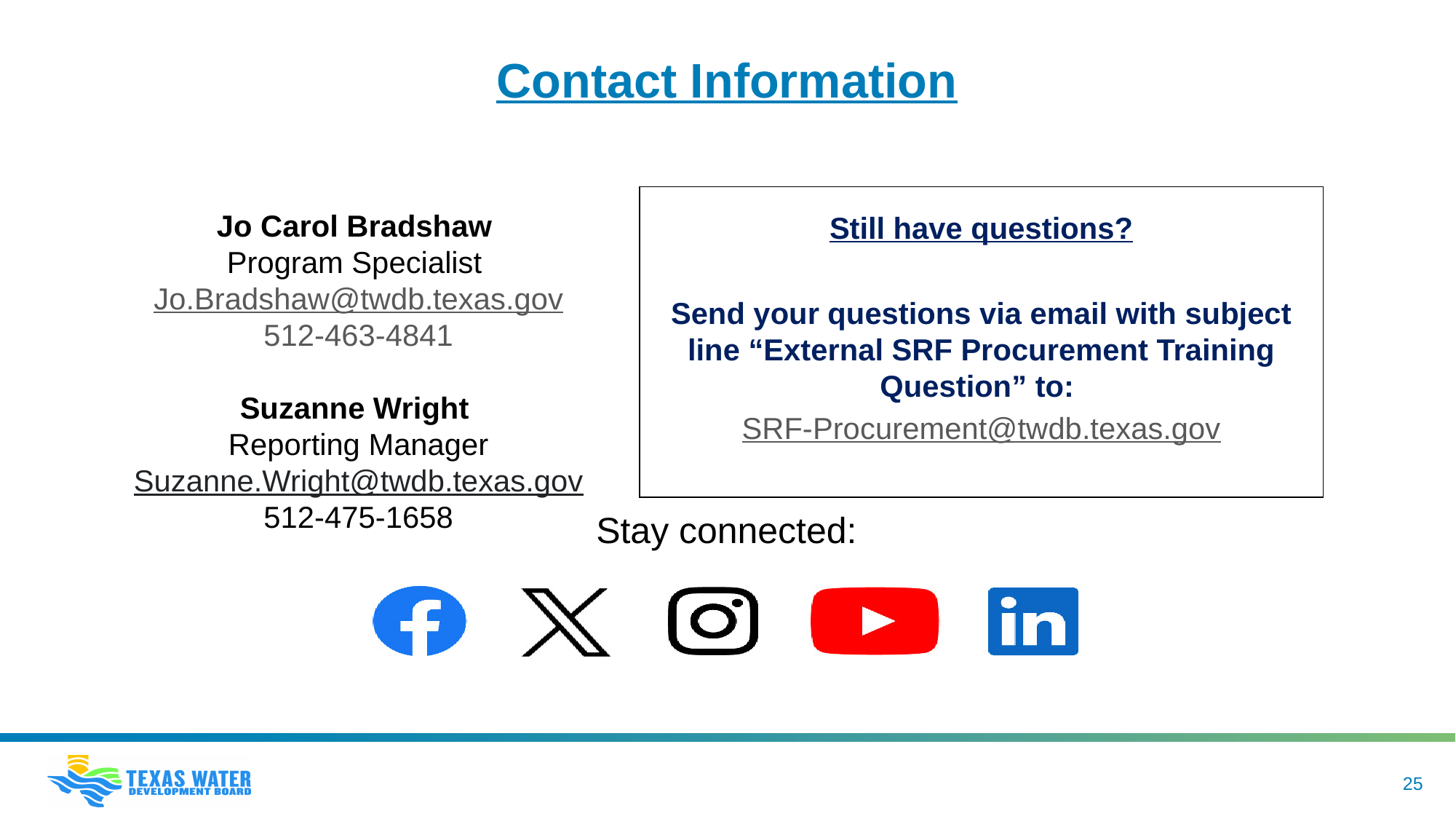

# Contact Information
Jo Carol Bradshaw
Program Specialist
Jo.Bradshaw@twdb.texas.gov
512-463-4841
Suzanne Wright
Reporting Manager
Suzanne.Wright@twdb.texas.gov
512-475-1658
Still have questions?

Send your questions via email with subject line “External SRF Procurement Training Question” to:
SRF-Procurement@twdb.texas.gov

25